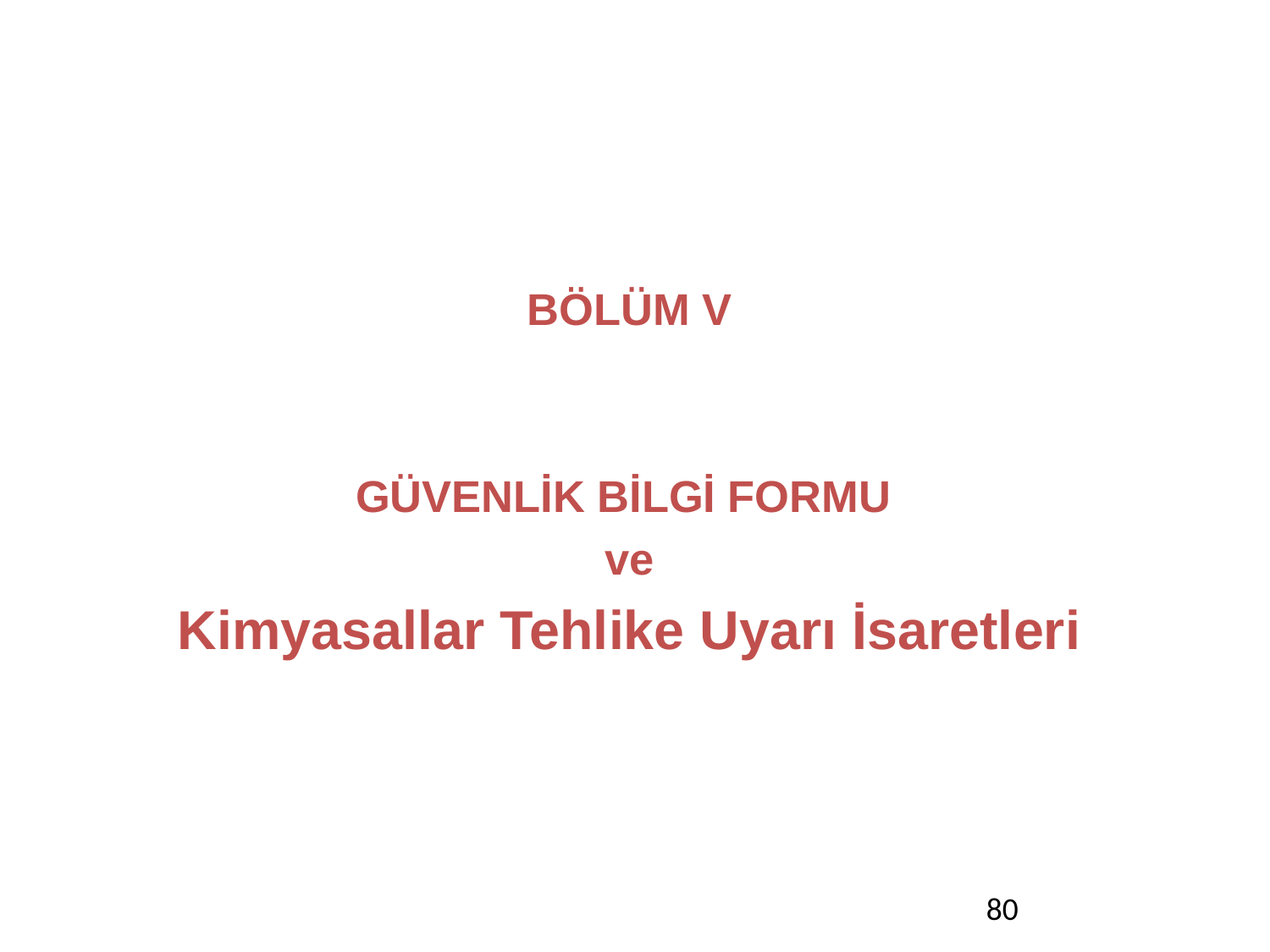

BÖLÜM V

GÜVENLİK BİLGİ FORMU
ve
Kimyasallar Tehlike Uyarı İsaretleri

80